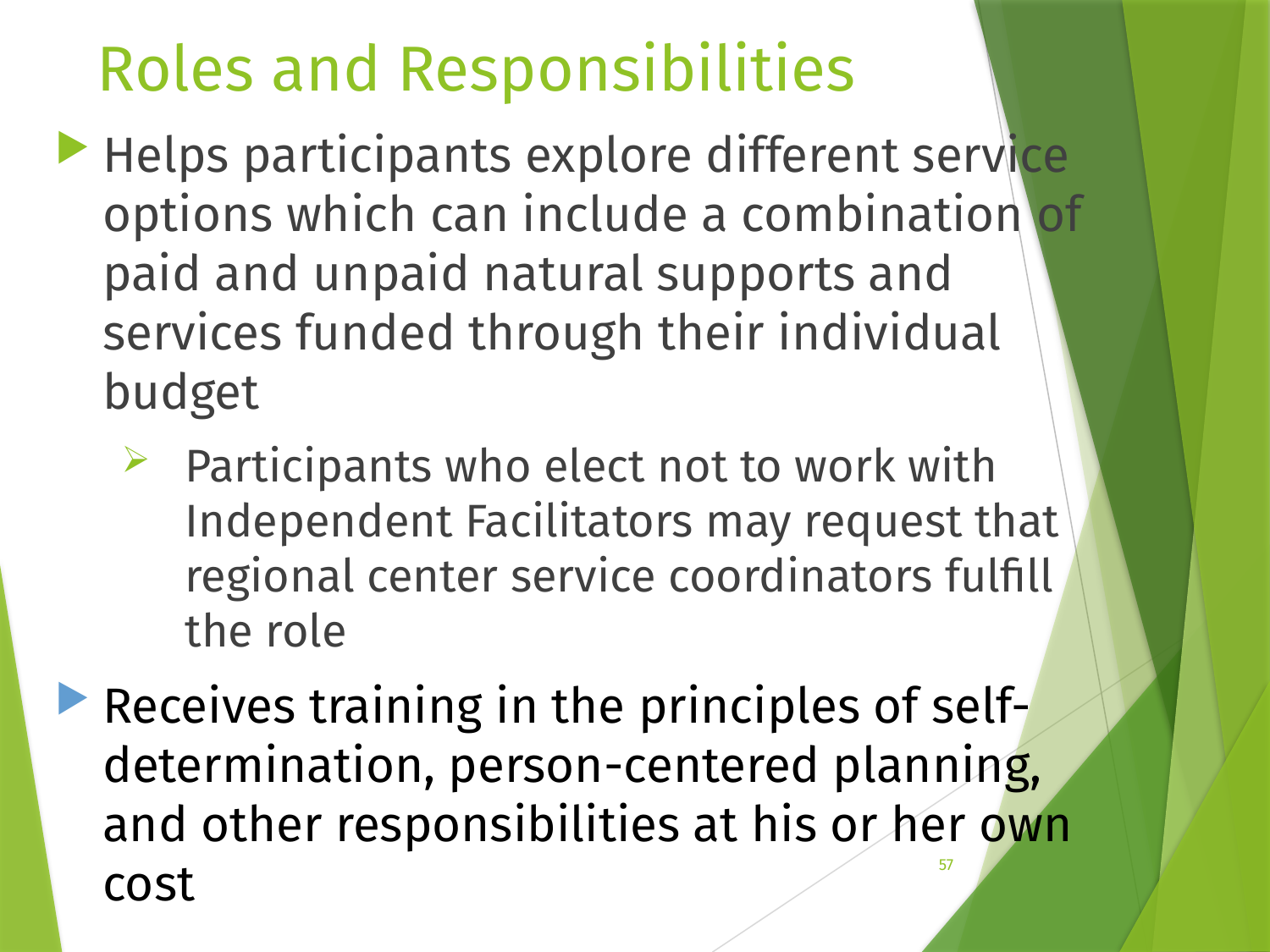

# Roles and Responsibilities
Helps participants explore different service options which can include a combination of paid and unpaid natural supports and services funded through their individual budget
Participants who elect not to work with Independent Facilitators may request that regional center service coordinators fulfill the role
Receives training in the principles of self-determination, person-centered planning, and other responsibilities at his or her own cost

57